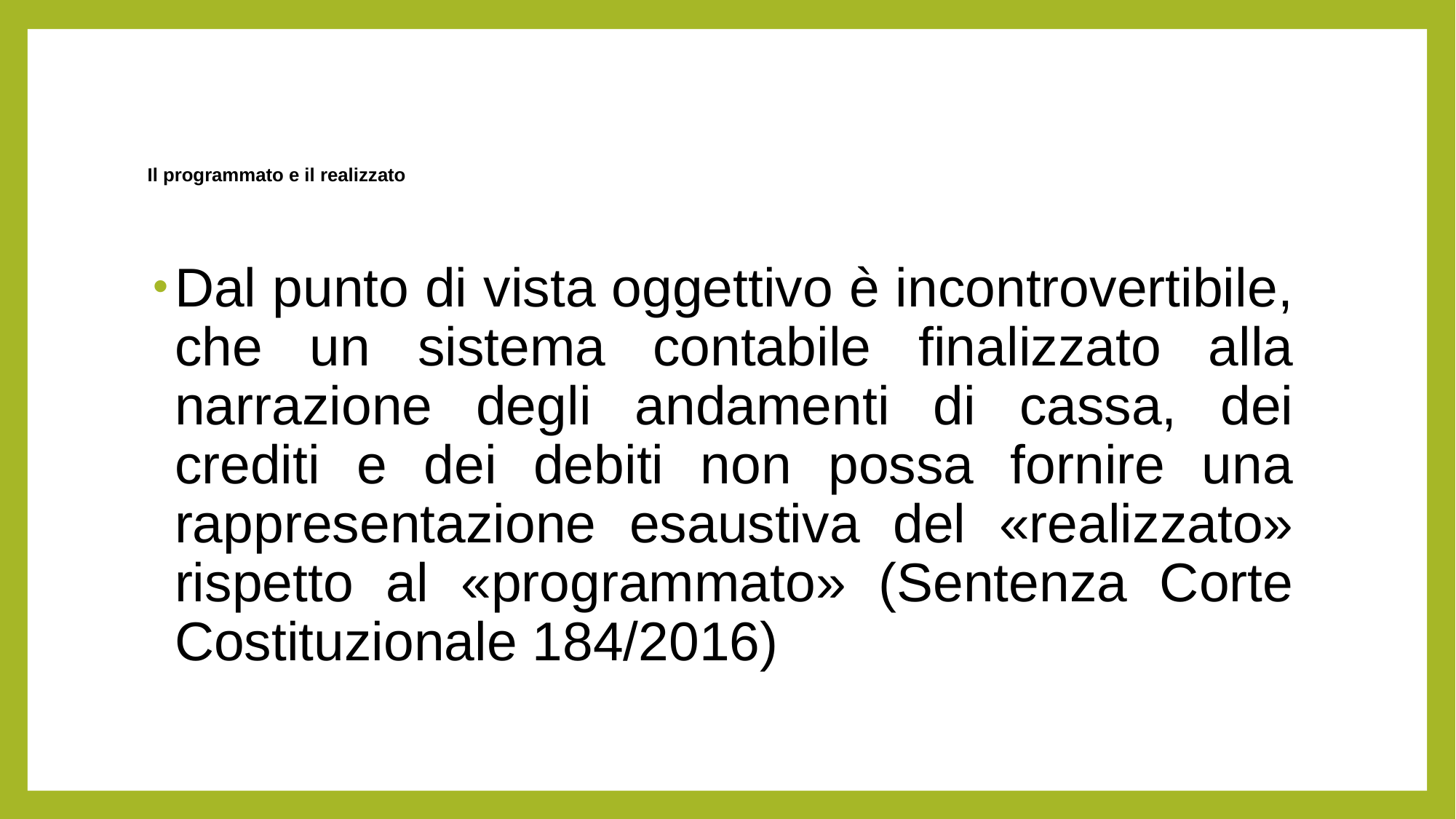

# Il programmato e il realizzato
Dal punto di vista oggettivo è incontrovertibile, che un sistema contabile finalizzato alla narrazione degli andamenti di cassa, dei crediti e dei debiti non possa fornire una rappresentazione esaustiva del «realizzato» rispetto al «programmato» (Sentenza Corte Costituzionale 184/2016)